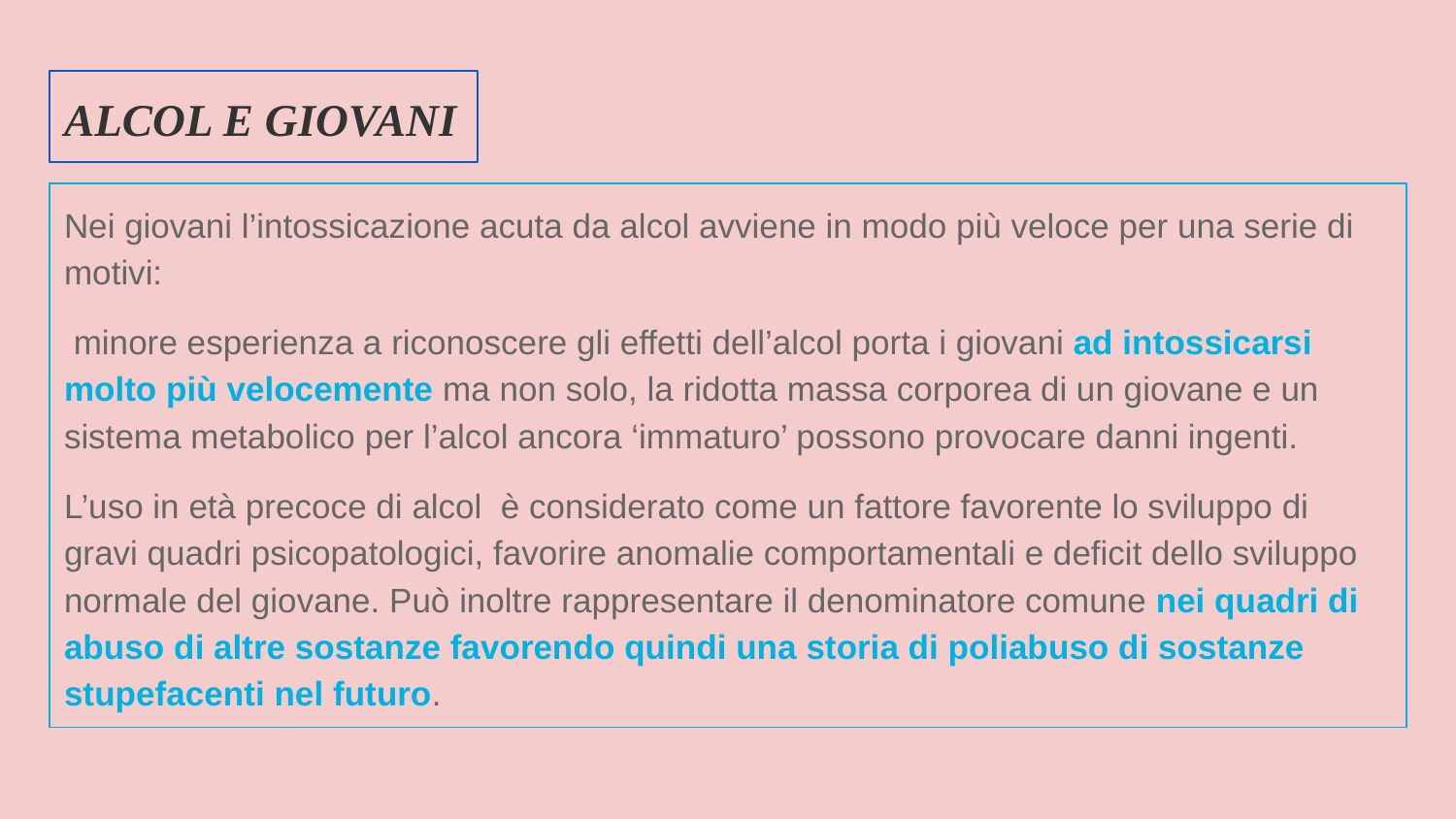

# ALCOL E GIOVANI

Nei giovani l’intossicazione acuta da alcol avviene in modo più veloce per una serie di motivi:
 minore esperienza a riconoscere gli effetti dell’alcol porta i giovani ad intossicarsi molto più velocemente ma non solo, la ridotta massa corporea di un giovane e un sistema metabolico per l’alcol ancora ‘immaturo’ possono provocare danni ingenti.
L’uso in età precoce di alcol  è considerato come un fattore favorente lo sviluppo di gravi quadri psicopatologici, favorire anomalie comportamentali e deficit dello sviluppo normale del giovane. Può inoltre rappresentare il denominatore comune nei quadri di abuso di altre sostanze favorendo quindi una storia di poliabuso di sostanze stupefacenti nel futuro.